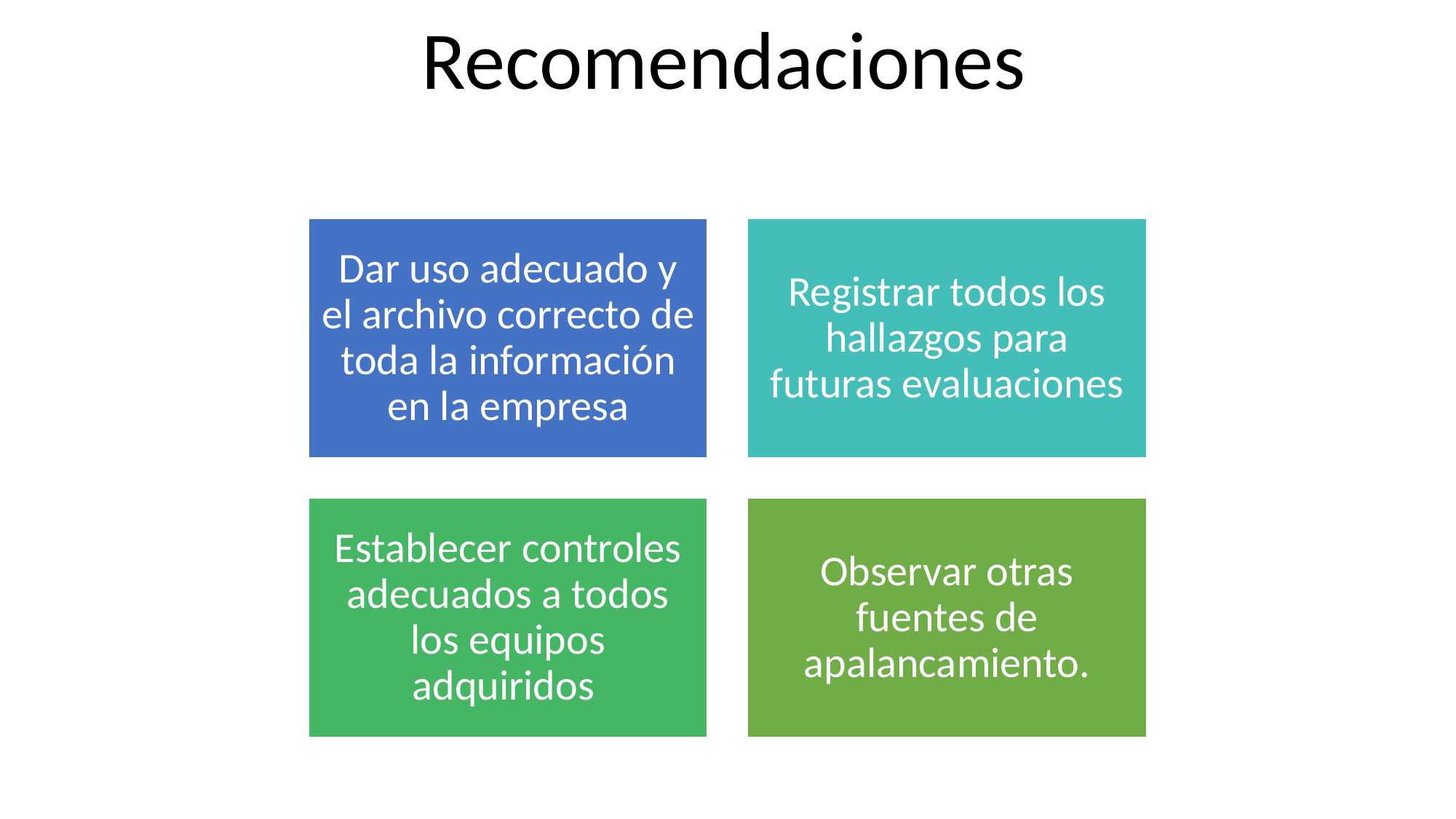

Recomendaciones
Dar uso adecuado y el archivo correcto de toda la información en la empresa
Registrar todos los hallazgos para futuras evaluaciones
Establecer controles adecuados a todos los equipos adquiridos
Observar otras fuentes de apalancamiento.